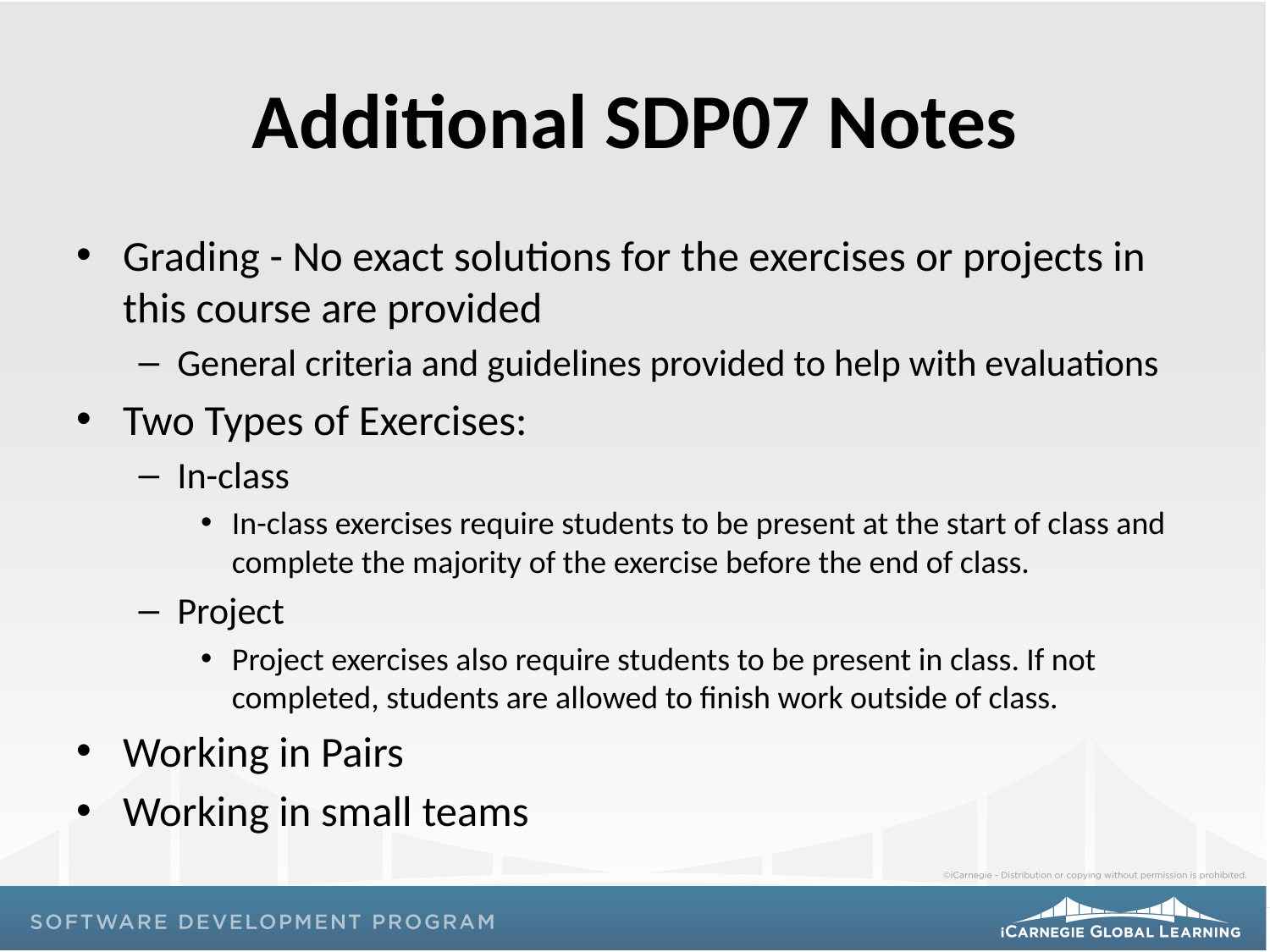

# Additional SDP07 Notes
Grading - No exact solutions for the exercises or projects in this course are provided
General criteria and guidelines provided to help with evaluations
Two Types of Exercises:
In-class
In-class exercises require students to be present at the start of class and complete the majority of the exercise before the end of class.
Project
Project exercises also require students to be present in class. If not completed, students are allowed to finish work outside of class.
Working in Pairs
Working in small teams